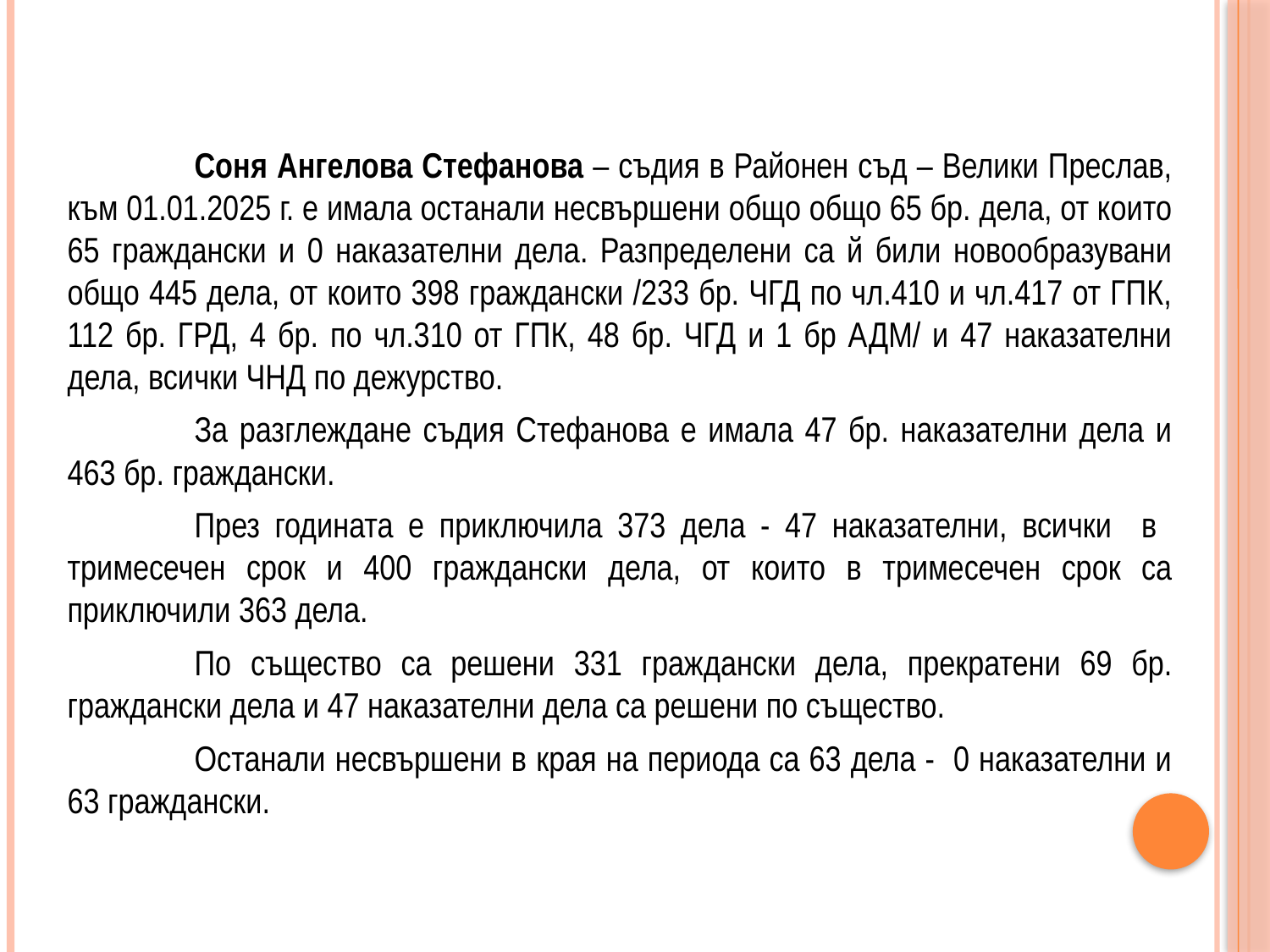

Соня Ангелова Стефанова – съдия в Районен съд – Велики Преслав, към 01.01.2025 г. е имала останали несвършени общо общо 65 бр. дела, от които 65 граждански и 0 наказателни дела. Разпределени са й били новообразувани общо 445 дела, от които 398 граждански /233 бр. ЧГД по чл.410 и чл.417 от ГПК, 112 бр. ГРД, 4 бр. по чл.310 от ГПК, 48 бр. ЧГД и 1 бр АДМ/ и 47 наказателни дела, всички ЧНД по дежурство.
	За разглеждане съдия Стефанова е имала 47 бр. наказателни дела и 463 бр. граждански.
	През годината е приключила 373 дела - 47 наказателни, всички  в  тримесечен срок и 400 граждански дела, от които в тримесечен срок са приключили 363 дела.
	По същество са решени 331 граждански дела, прекратени 69 бр. граждански дела и 47 наказателни дела са решени по същество.
	Останали несвършени в края на периода са 63 дела -  0 наказателни и 63 граждански.